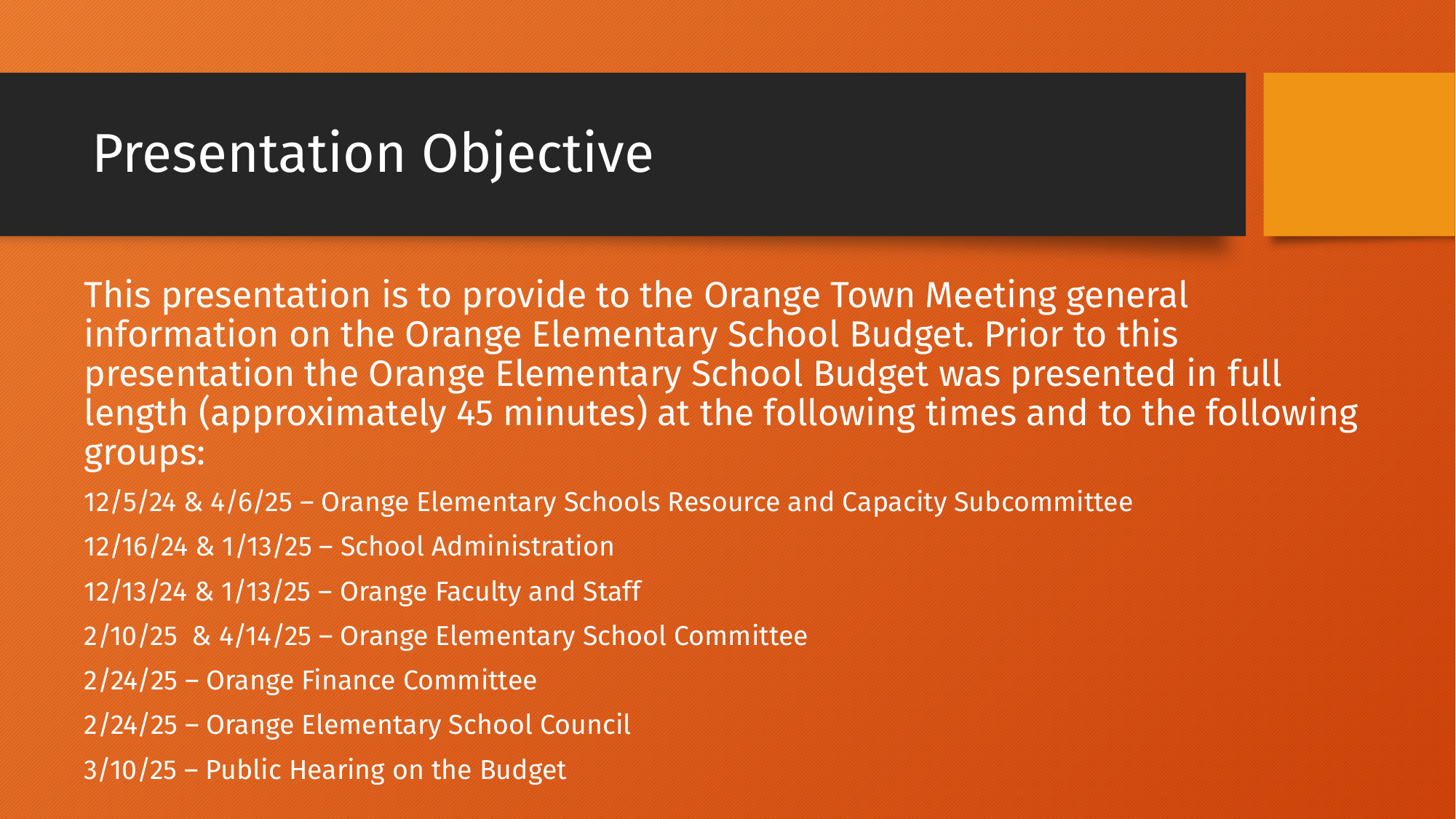

# Presentation Objective

This presentation is to provide to the Orange Town Meeting general information on the Orange Elementary School Budget. Prior to this presentation the Orange Elementary School Budget was presented in full length (approximately 45 minutes) at the following times and to the following groups:
12/5/24 & 4/6/25 – Orange Elementary Schools Resource and Capacity Subcommittee
12/16/24 & 1/13/25 – School Administration
12/13/24 & 1/13/25 – Orange Faculty and Staff
2/10/25  & 4/14/25 – Orange Elementary School Committee
2/24/25 – Orange Finance Committee
2/24/25 – Orange Elementary School Council
3/10/25 – Public Hearing on the Budget